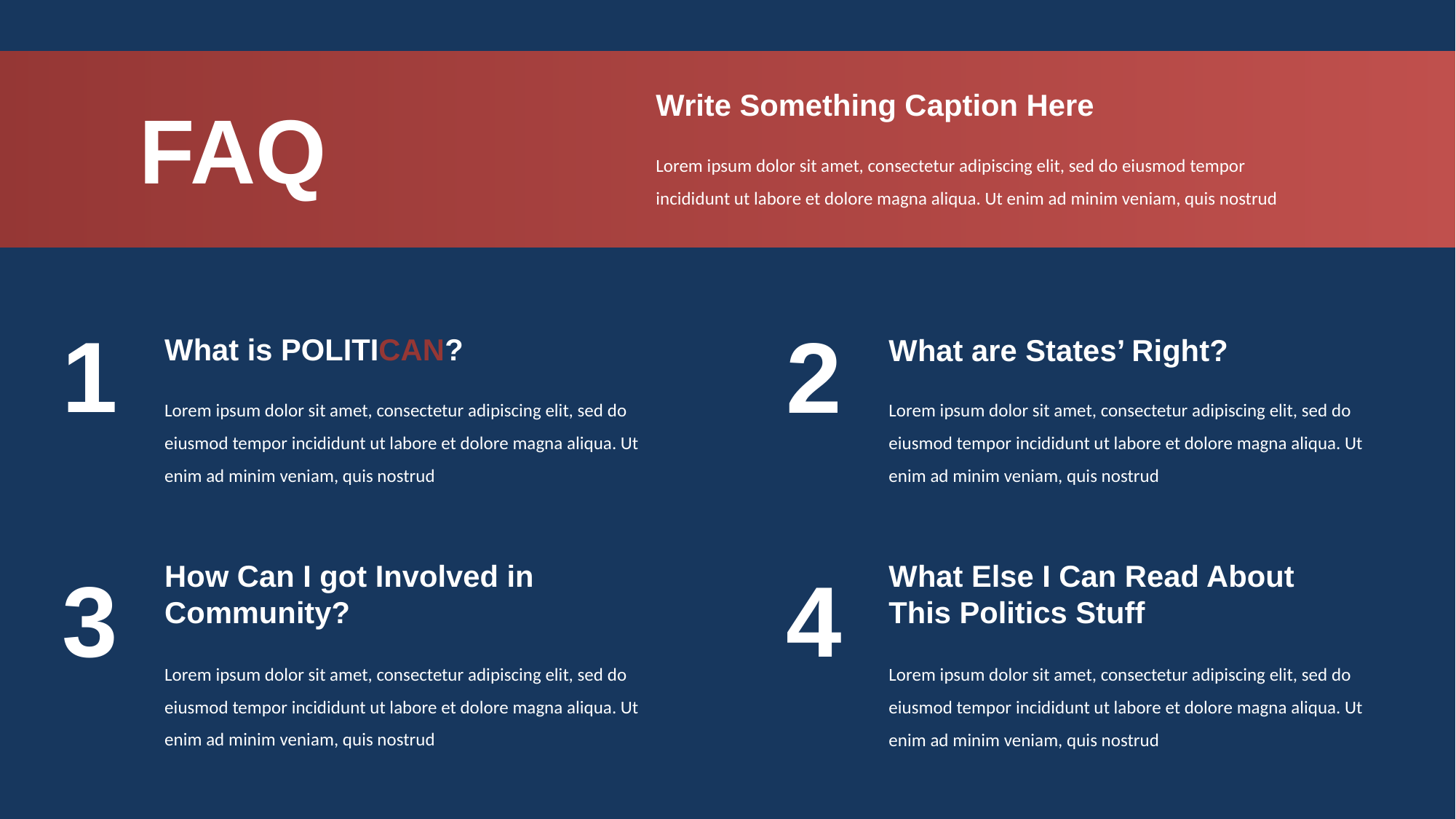

Write Something Caption Here
FAQ
Lorem ipsum dolor sit amet, consectetur adipiscing elit, sed do eiusmod tempor incididunt ut labore et dolore magna aliqua. Ut enim ad minim veniam, quis nostrud
1
2
What is POLITICAN?
What are States’ Right?
Lorem ipsum dolor sit amet, consectetur adipiscing elit, sed do eiusmod tempor incididunt ut labore et dolore magna aliqua. Ut enim ad minim veniam, quis nostrud
Lorem ipsum dolor sit amet, consectetur adipiscing elit, sed do eiusmod tempor incididunt ut labore et dolore magna aliqua. Ut enim ad minim veniam, quis nostrud
3
How Can I got Involved in Community?
4
What Else I Can Read About
This Politics Stuff
Lorem ipsum dolor sit amet, consectetur adipiscing elit, sed do eiusmod tempor incididunt ut labore et dolore magna aliqua. Ut enim ad minim veniam, quis nostrud
Lorem ipsum dolor sit amet, consectetur adipiscing elit, sed do eiusmod tempor incididunt ut labore et dolore magna aliqua. Ut enim ad minim veniam, quis nostrud